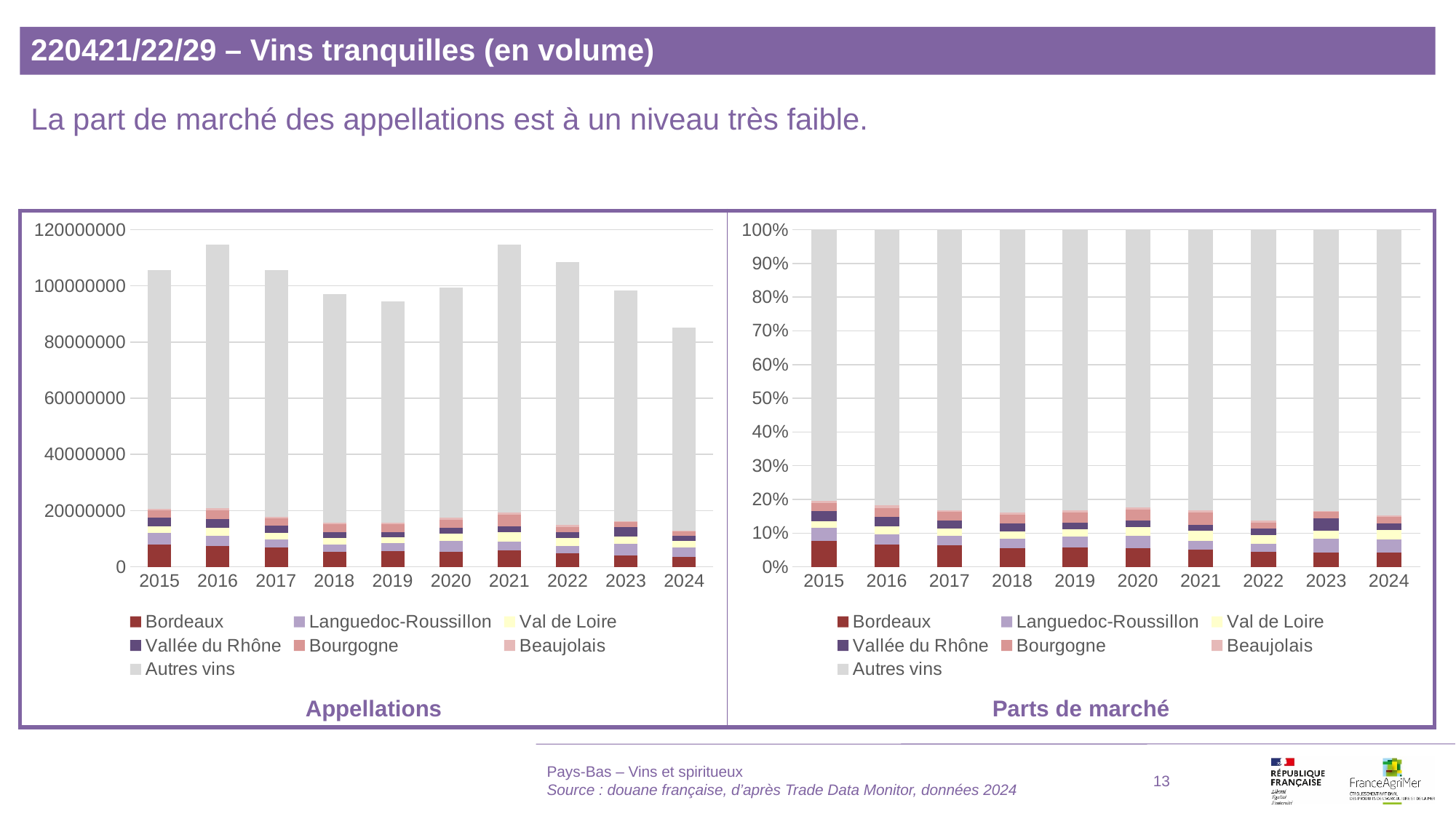

220421/22/29 – Vins tranquilles (en volume)
La part de marché des appellations est à un niveau très faible.

### Chart

| Category | Bordeaux | Languedoc-Roussillon | Val de Loire | Vallée du Rhône | Bourgogne | Beaujolais | Autres vins |
|---|---|---|---|---|---|---|---|
| 2015 | 0.07614781648734927 | 0.03880970912383235 | 0.020821005540737618 | 0.02916648557420104 | 0.024817034692363026 | 0.0048597572876362535 | 0.8053781912938804 |
| 2016 | 0.06516062337280236 | 0.03147890248989017 | 0.024205833431086475 | 0.02626558654238161 | 0.02784946632013541 | 0.006964628120031911 | 0.8180749597236721 |
| 2017 | 0.06435020468108846 | 0.02871374590975637 | 0.020672169189558425 | 0.02392782352047687 | 0.024968138577157104 | 0.005683144447168403 | 0.8316847736747943 |
| 2018 | 0.05450159903728065 | 0.028179292055092606 | 0.02233924111668851 | 0.022952974703889618 | 0.027586226436866874 | 0.005794222859639145 | 0.8386464437905427 |
| 2019 | 0.05845520707085098 | 0.030535928955288023 | 0.023146050406741822 | 0.019173528154565612 | 0.030649734161528646 | 0.004963613010546024 | 0.8330759382404789 |
| 2020 | 0.05436665778542218 | 0.03787651716317086 | 0.02652906347548291 | 0.019627791607680384 | 0.031018404886264877 | 0.0066763855671352216 | 0.8239051795148435 |
| 2021 | 0.05146701922000916 | 0.02576226915630829 | 0.029845138440469567 | 0.018084692246626195 | 0.036443521012313684 | 0.006439711921690802 | 0.8319576480025823 |
| 2022 | 0.04539068427563183 | 0.02390249954982551 | 0.0250399424240802 | 0.019164765871092403 | 0.017629600177548284 | 0.006325595090247311 | 0.8625469126115745 |
| 2023 | 0.04205895677318079 | 0.04205799227725063 | 0.024005867140421654 | 0.03608531569566056 | 0.018192048114823667 | 0.0029393267286411816 | 0.8346604932700216 |
| 2024 | 0.042261078367517246 | 0.03823327902267294 | 0.028022842782964075 | 0.021121793663284642 | 0.01809955308864314 | 0.003666626957699432 | 0.8485948261172185 |

### Chart

| Category | Bordeaux | Languedoc-Roussillon | Val de Loire | Vallée du Rhône | Bourgogne | Beaujolais | Autres vins |
|---|---|---|---|---|---|---|---|
| 2015 | 8034889.0 | 4095084.0 | 2196970.0 | 3077560.0 | 2618619.0 | 512787.0 | 84981089.0 |
| 2016 | 7476844.0 | 3612041.0 | 2777494.0 | 3013840.0 | 3195582.0 | 799155.0 | 93869864.0 |
| 2017 | 6800499.0 | 3034455.0 | 2184625.0 | 2528681.0 | 2638621.0 | 600592.0 | 87892051.0 |
| 2018 | 5289838.0 | 2735037.0 | 2168211.0 | 2227779.0 | 2677475.0 | 562378.0 | 81397682.0 |
| 2019 | 5516522.0 | 2881730.0 | 2184334.0 | 1809440.0 | 2892470.0 | 468425.0 | 78618860.0 |
| 2020 | 5407745.0 | 3767503.0 | 2638794.0 | 1952338.0 | 3085340.0 | 664087.0 | 81952235.0 |
| 2021 | 5896610.0 | 2951600.0 | 3419377.0 | 2071975.0 | 4175358.0 | 737802.0 | 95317931.0 |
| 2022 | 4928778.0 | 2595469.0 | 2718979.0 | 2081019.0 | 1914322.0 | 686869.0 | 93660237.0 |
| 2023 | 4142683.0 | 4142588.0 | 2364507.0 | 3554297.0 | 1791863.0 | 289515.0 | 82211593.0 |
| 2024 | 3600072.0 | 3256958.0 | 2387167.0 | 1799291.0 | 1541837.0 | 312347.0 | 72288796.0 |
Pays-Bas – Vins et spiritueux
Source : douane française, d’après Trade Data Monitor, données 2024
13